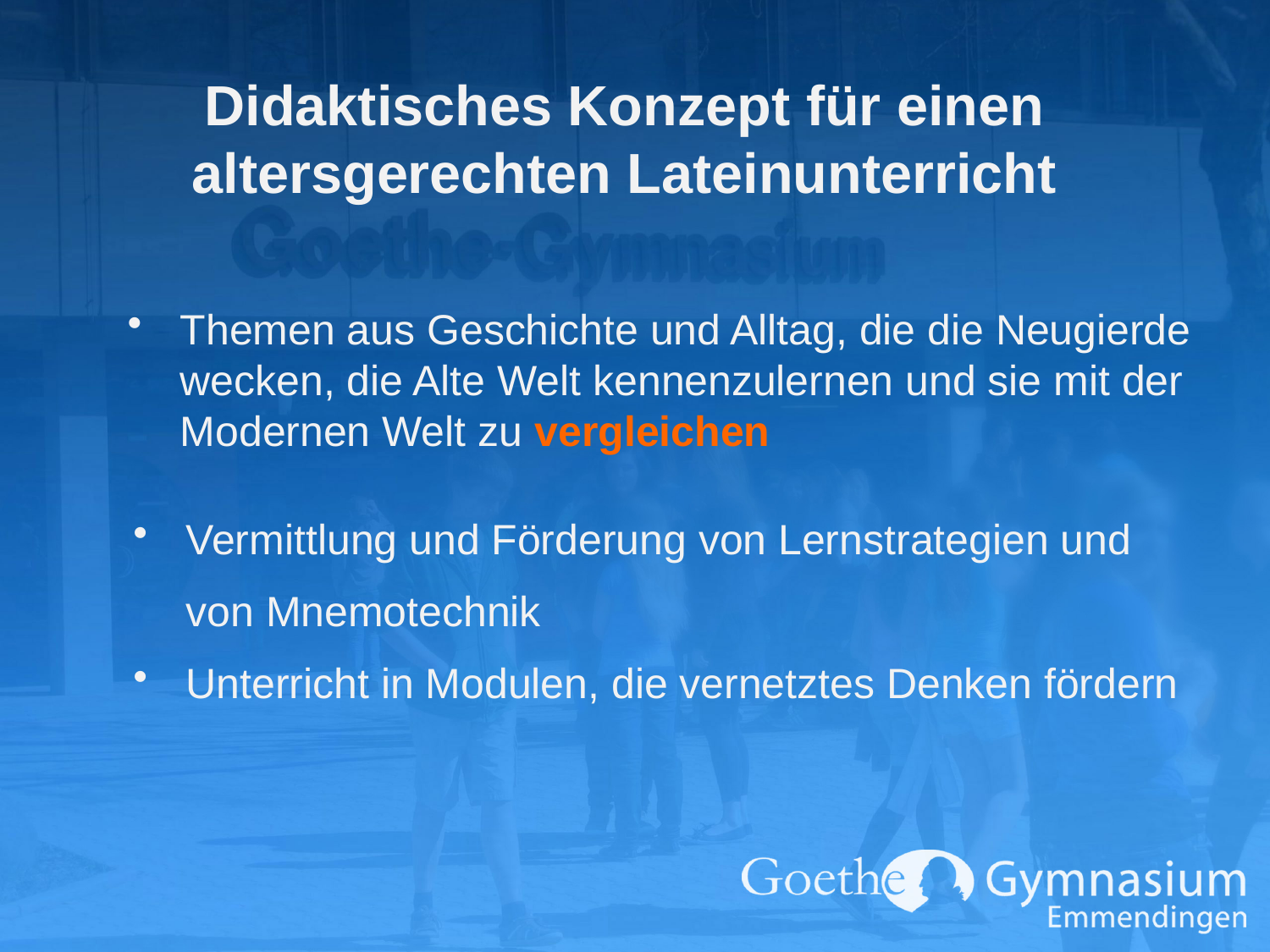

Didaktisches Konzept für einen altersgerechten Lateinunterricht
Themen aus Geschichte und Alltag, die die Neugierde wecken, die Alte Welt kennenzulernen und sie mit der Modernen Welt zu vergleichen
Vermittlung und Förderung von Lernstrategien und
	von Mnemotechnik
Unterricht in Modulen, die vernetztes Denken fördern